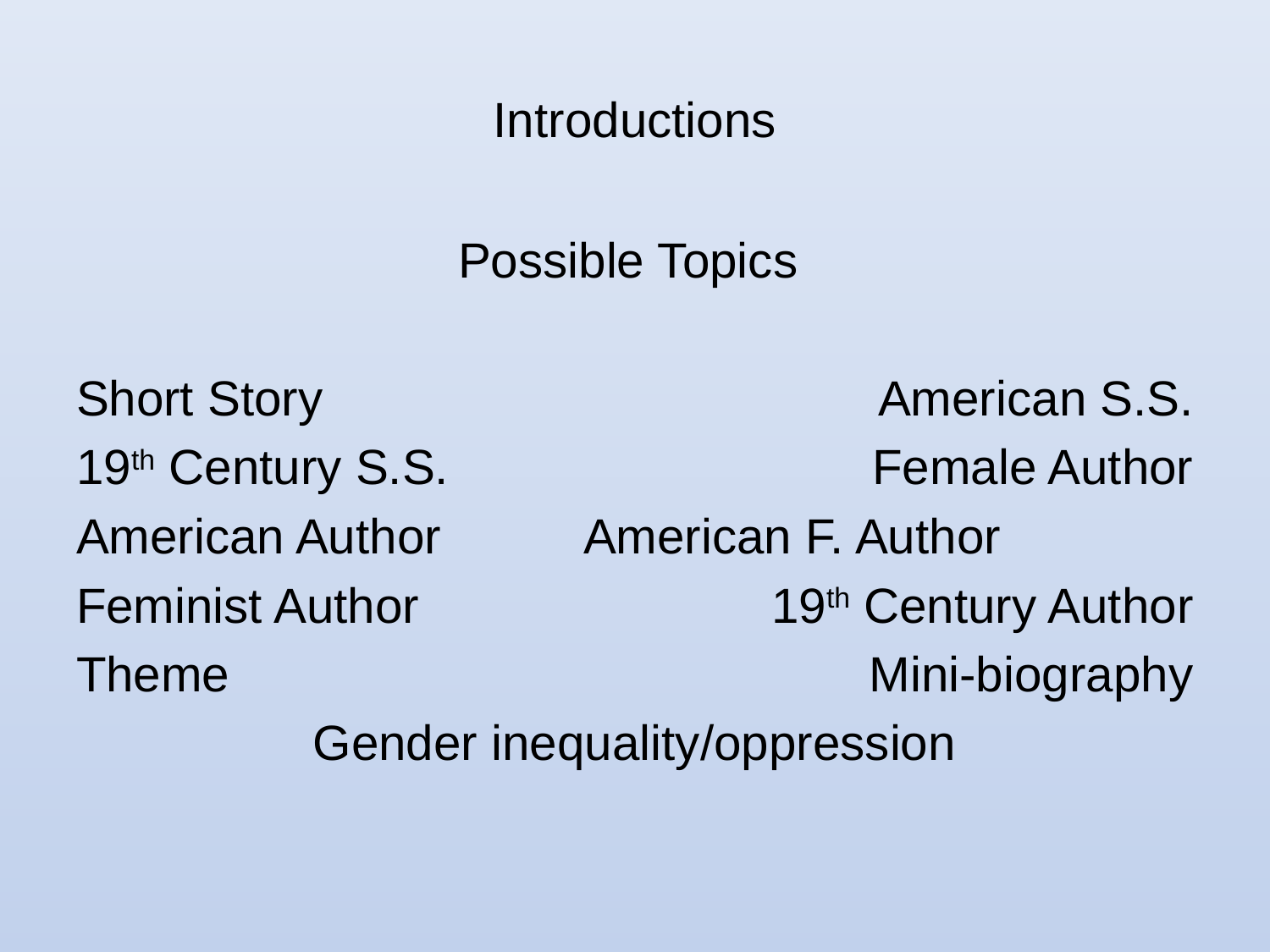

# Introductions

American S.S.
Female Author
American F. Author
19th Century Author
Mini-biography
Gender inequality/oppression

Possible Topics

Short Story
19th Century S.S.
American Author
Feminist Author
Theme